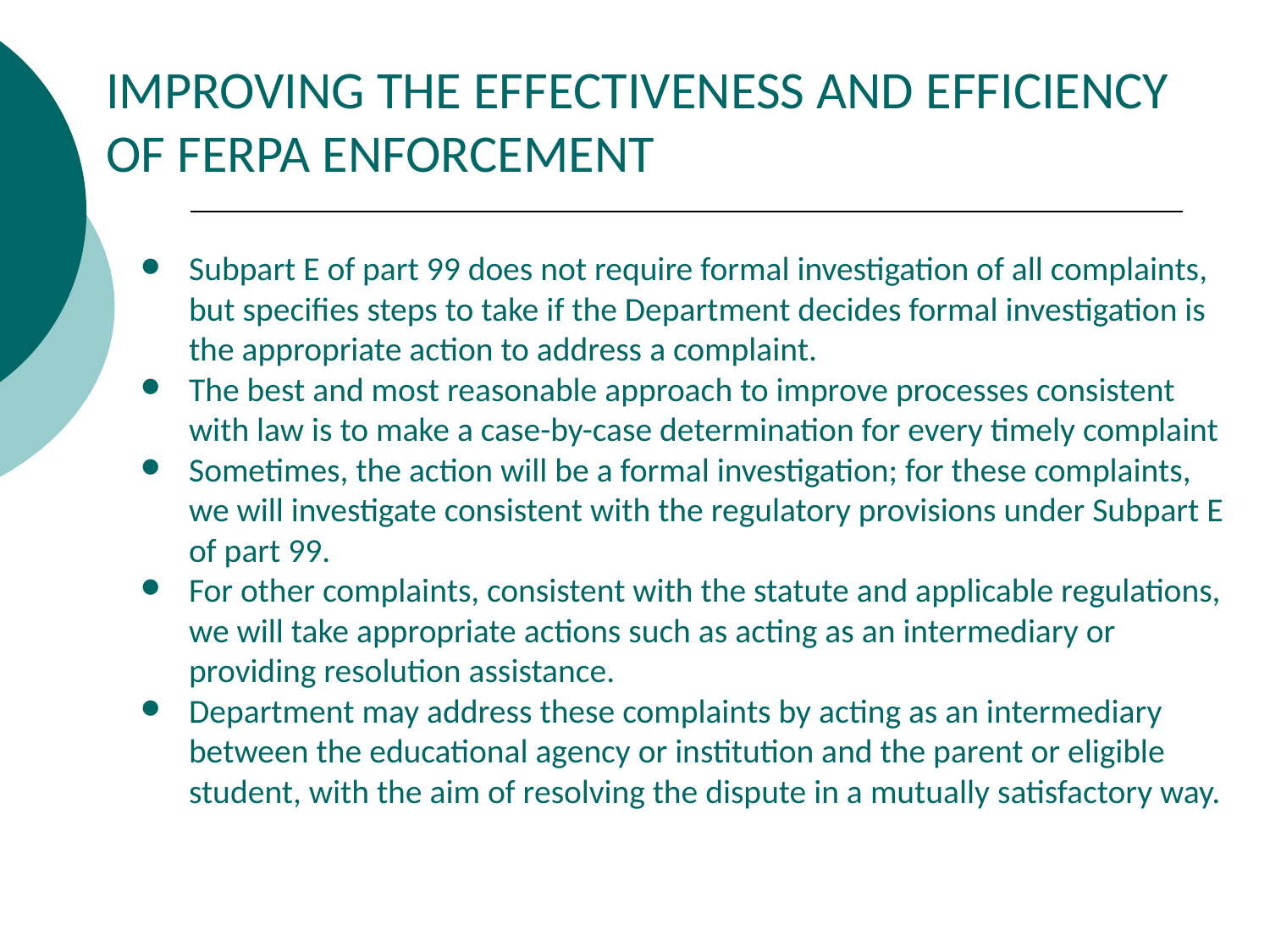

IMPROVING THE EFFECTIVENESS AND EFFICIENCY OF FERPA ENFORCEMENT
Subpart E of part 99 does not require formal investigation of all complaints, but specifies steps to take if the Department decides formal investigation is the appropriate action to address a complaint.
The best and most reasonable approach to improve processes consistent with law is to make a case-by-case determination for every timely complaint
Sometimes, the action will be a formal investigation; for these complaints, we will investigate consistent with the regulatory provisions under Subpart E of part 99.
For other complaints, consistent with the statute and applicable regulations, we will take appropriate actions such as acting as an intermediary or providing resolution assistance.
Department may address these complaints by acting as an intermediary between the educational agency or institution and the parent or eligible student, with the aim of resolving the dispute in a mutually satisfactory way.